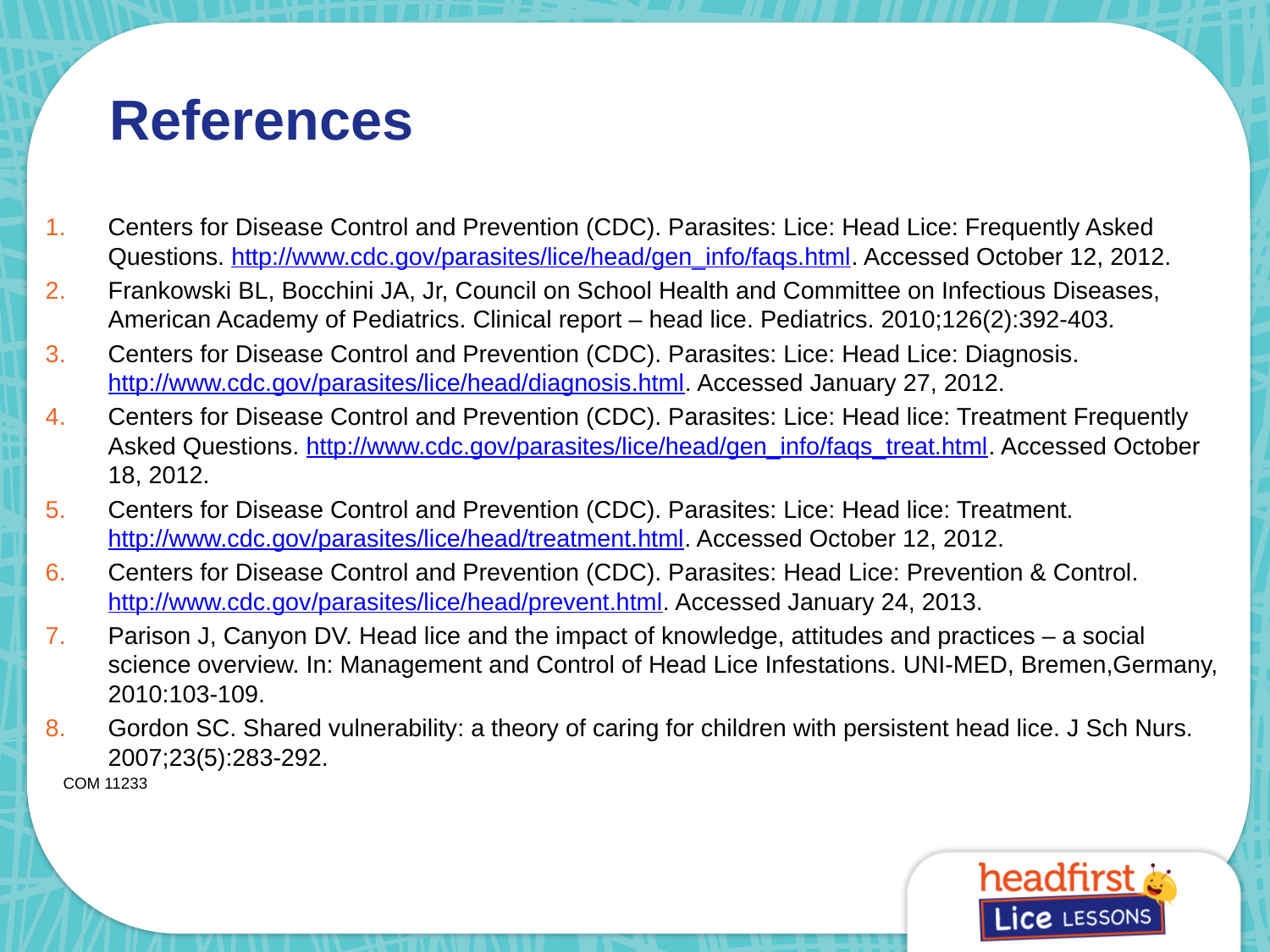

# References
Centers for Disease Control and Prevention (CDC). Parasites: Lice: Head Lice: Frequently Asked Questions. http://www.cdc.gov/parasites/lice/head/gen_info/faqs.html. Accessed October 12, 2012.
Frankowski BL, Bocchini JA, Jr, Council on School Health and Committee on Infectious Diseases, American Academy of Pediatrics. Clinical report – head lice. Pediatrics. 2010;126(2):392-403.
Centers for Disease Control and Prevention (CDC). Parasites: Lice: Head Lice: Diagnosis. http://www.cdc.gov/parasites/lice/head/diagnosis.html. Accessed January 27, 2012.
Centers for Disease Control and Prevention (CDC). Parasites: Lice: Head lice: Treatment Frequently Asked Questions. http://www.cdc.gov/parasites/lice/head/gen_info/faqs_treat.html. Accessed October 18, 2012.
Centers for Disease Control and Prevention (CDC). Parasites: Lice: Head lice: Treatment. http://www.cdc.gov/parasites/lice/head/treatment.html. Accessed October 12, 2012.
Centers for Disease Control and Prevention (CDC). Parasites: Head Lice: Prevention & Control. http://www.cdc.gov/parasites/lice/head/prevent.html. Accessed January 24, 2013.
Parison J, Canyon DV. Head lice and the impact of knowledge, attitudes and practices – a social science overview. In: Management and Control of Head Lice Infestations. UNI-MED, Bremen,Germany, 2010:103-109.
Gordon SC. Shared vulnerability: a theory of caring for children with persistent head lice. J Sch Nurs. 2007;23(5):283-292.

COM 11233